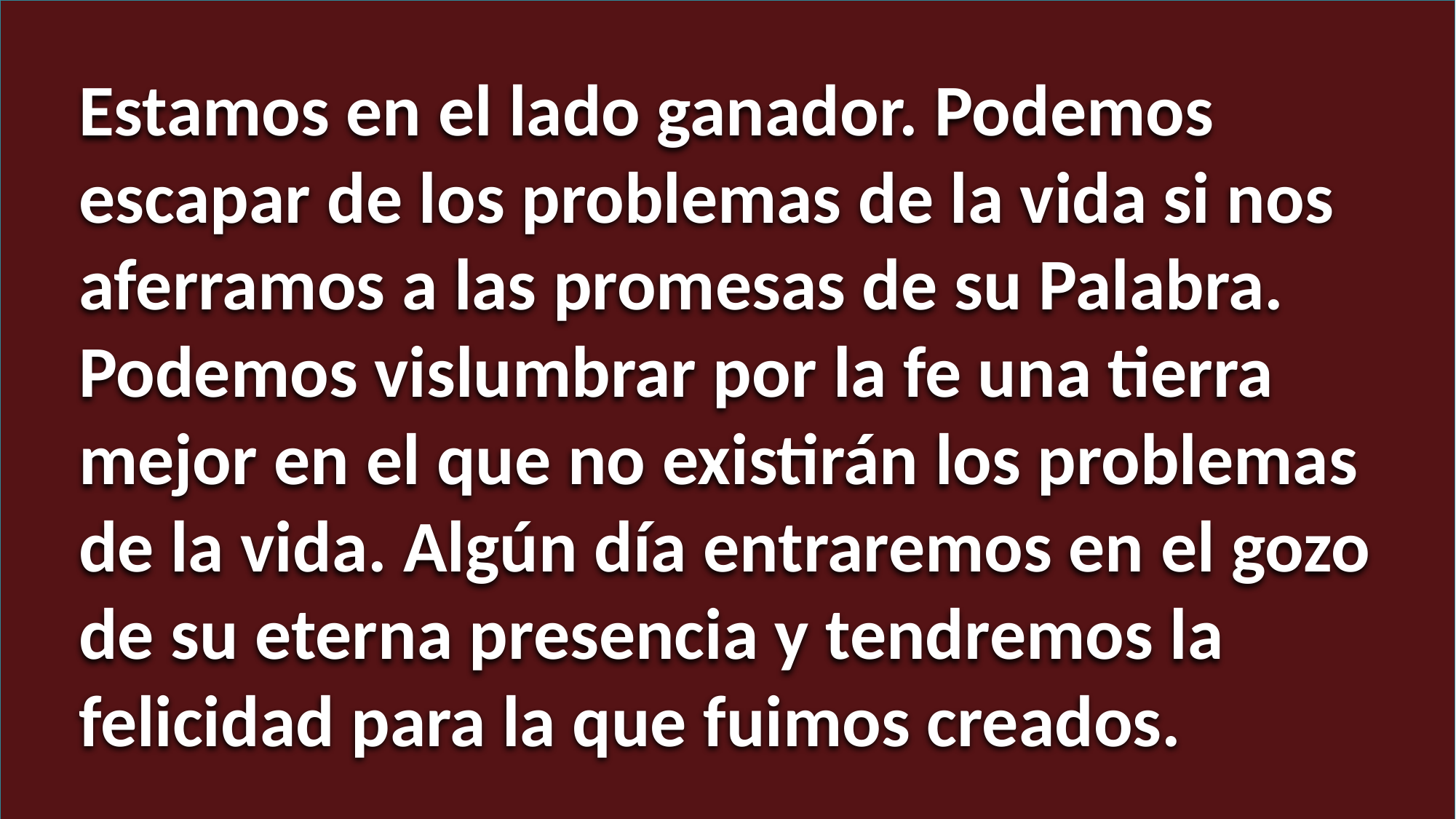

Estamos en el lado ganador. Podemos escapar de los problemas de la vida si nos aferramos a las promesas de su Palabra. Podemos vislumbrar por la fe una tierra mejor en el que no existirán los problemas de la vida. Algún día entraremos en el gozo de su eterna presencia y tendremos la
felicidad para la que fuimos creados.